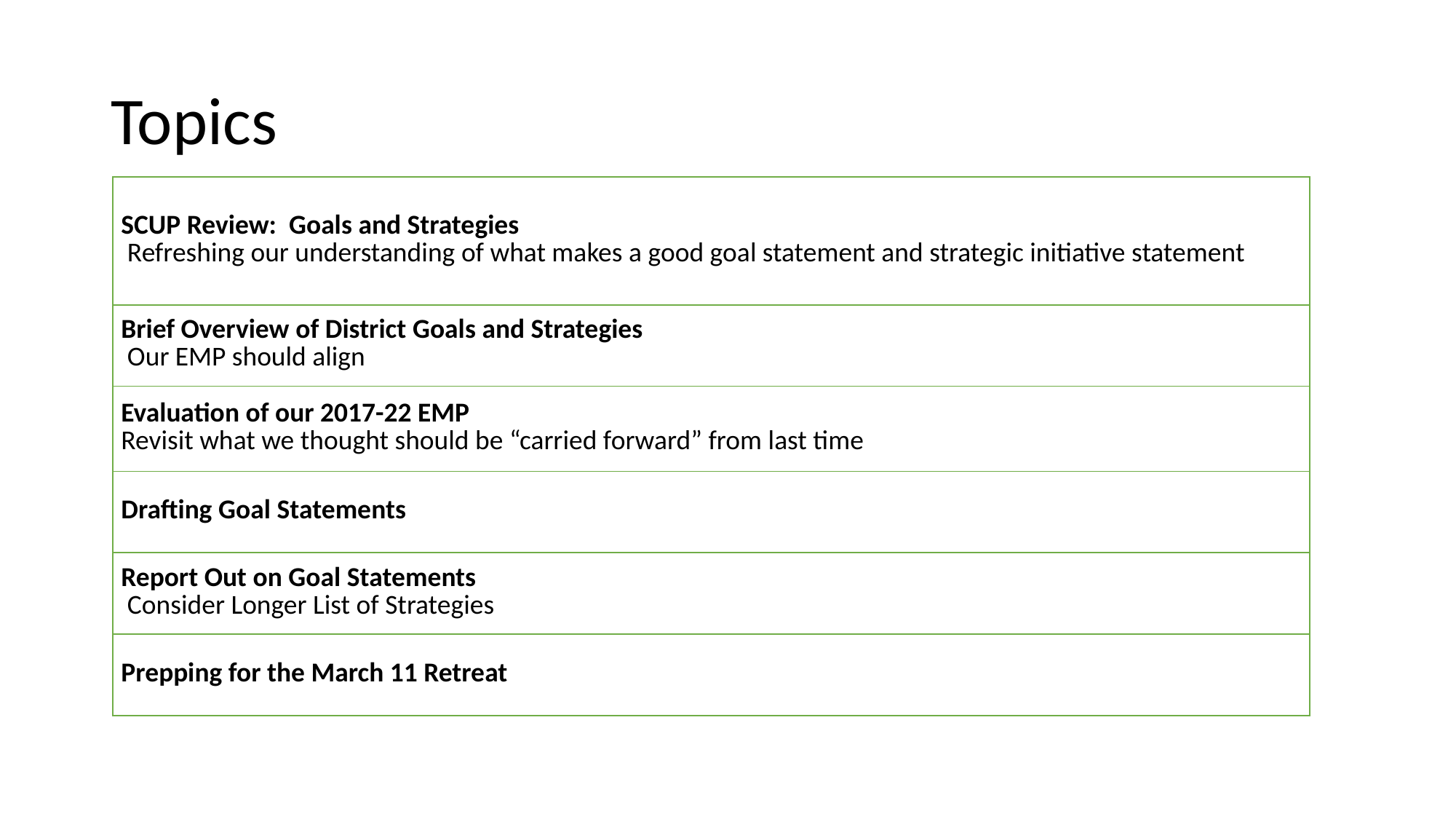

# Topics
| SCUP Review: Goals and Strategies  Refreshing our understanding of what makes a good goal statement and strategic initiative statement |
| --- |
| Brief Overview of District Goals and Strategies  Our EMP should align |
| Evaluation of our 2017-22 EMP Revisit what we thought should be “carried forward” from last time |
| Drafting Goal Statements |
| Report Out on Goal Statements  Consider Longer List of Strategies |
| Prepping for the March 11 Retreat |